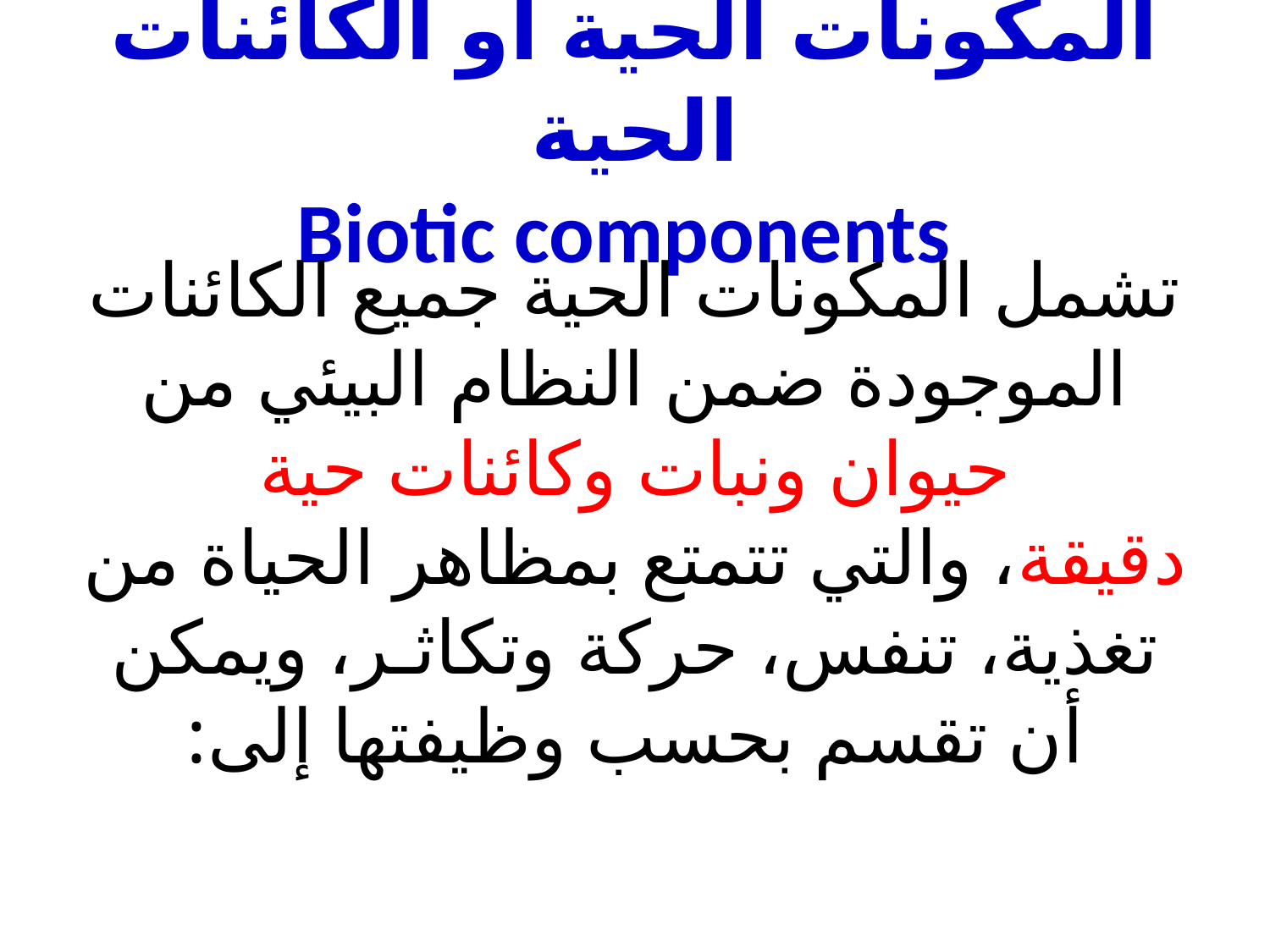

# المكونات الحية أو الكائنات الحية Biotic components
تشمل المكونات الحية جميع الكائنات الموجودة ضمن النظام البيئي من حيوان ونبات وكائنات حية دقيقة، والتي تتمتع بمظاهر الحياة من تغذية، تنفس، حركة وتكاثـر، ويمكن أن تقسم بحسب وظيفتها إلى: